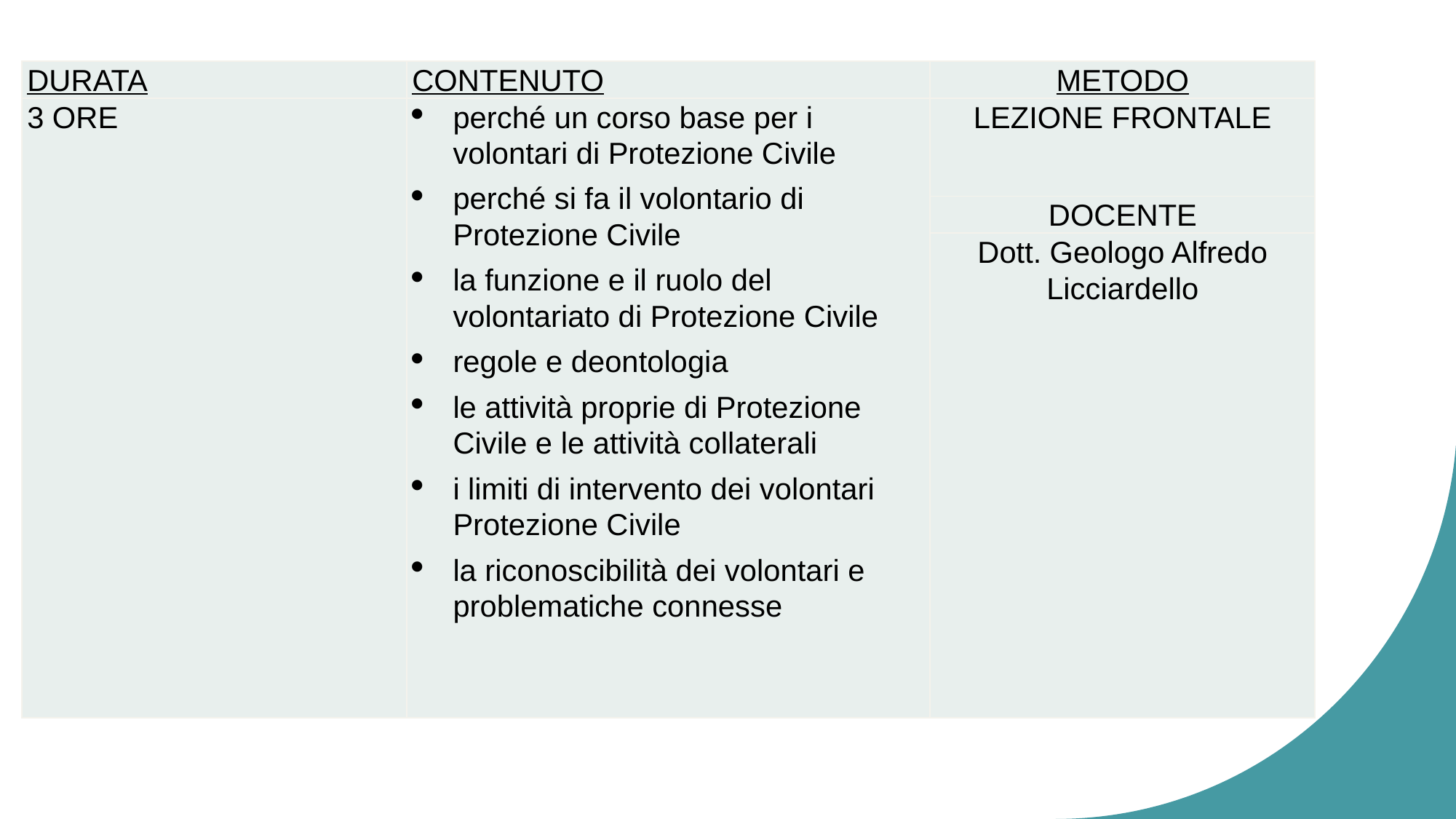

| DURATA | CONTENUTO | METODO |
| --- | --- | --- |
| 3 ORE | perché un corso base per i volontari di Protezione Civile perché si fa il volontario di Protezione Civile la funzione e il ruolo del volontariato di Protezione Civile regole e deontologia le attività proprie di Protezione Civile e le attività collaterali i limiti di intervento dei volontari Protezione Civile la riconoscibilità dei volontari e problematiche connesse | LEZIONE FRONTALE |
|  |  | DOCENTE |
|  |  | Dott. Geologo Alfredo Licciardello |